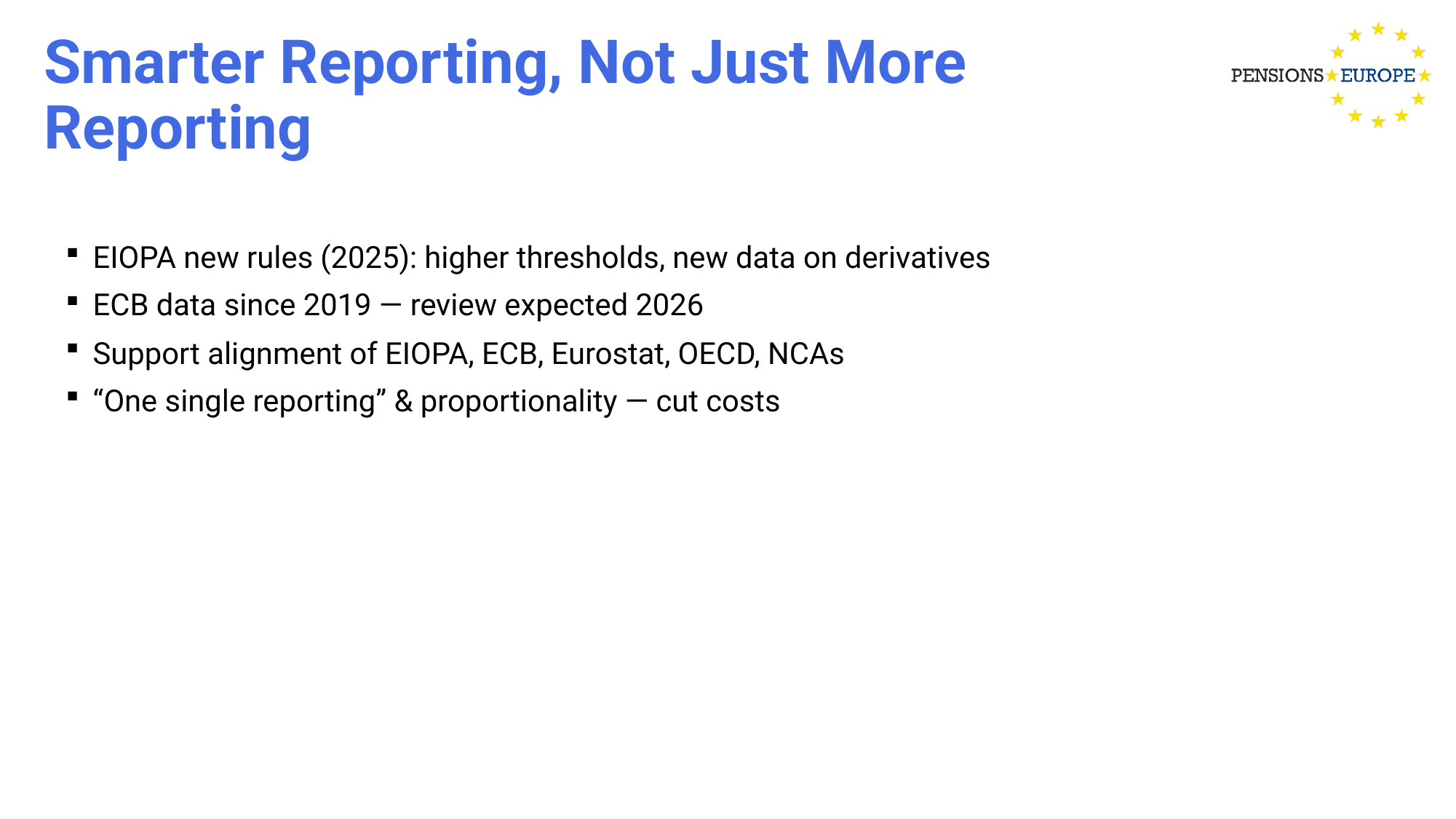

Smarter Reporting, Not Just More Reporting
EIOPA new rules (2025): higher thresholds, new data on derivatives
ECB data since 2019 — review expected 2026
Support alignment of EIOPA, ECB, Eurostat, OECD, NCAs
“One single reporting” & proportionality — cut costs